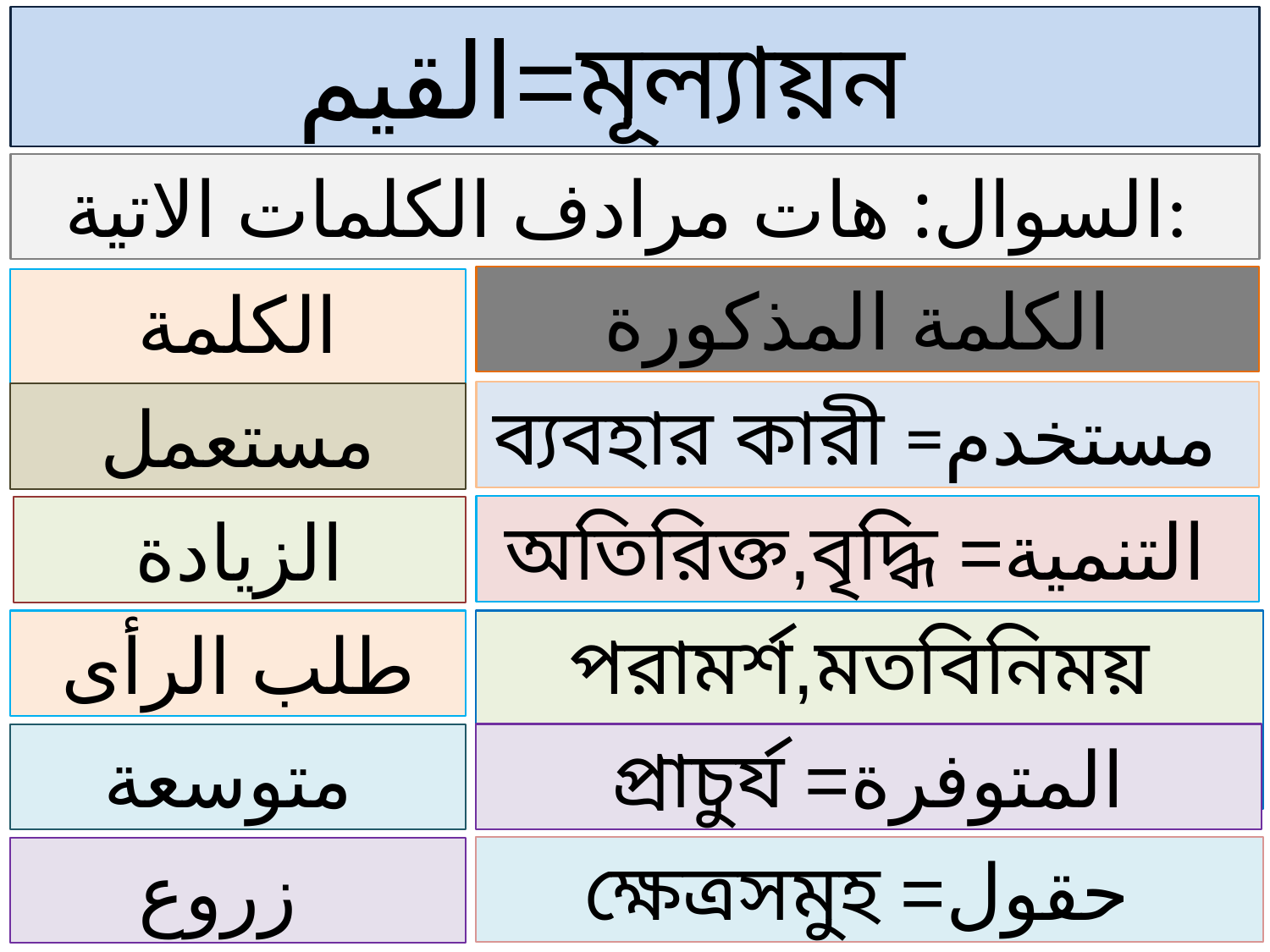

القيم=মূল্যায়ন
السوال: هات مرادف الكلمات الاتية:
الكلمة المذكورة
الكلمة المرادفة
ব্যবহার কারী =مستخدم
مستعمل
অতিরিক্ত,বৃদ্ধি =التنمية
الزيادة
طلب الرأى
পরামর্শ,মতবিনিময়  =المشاورة
প্রাচুর্য =المتوفرة
متوسعة
ক্ষেত্রসমুহ =حقول
زروع